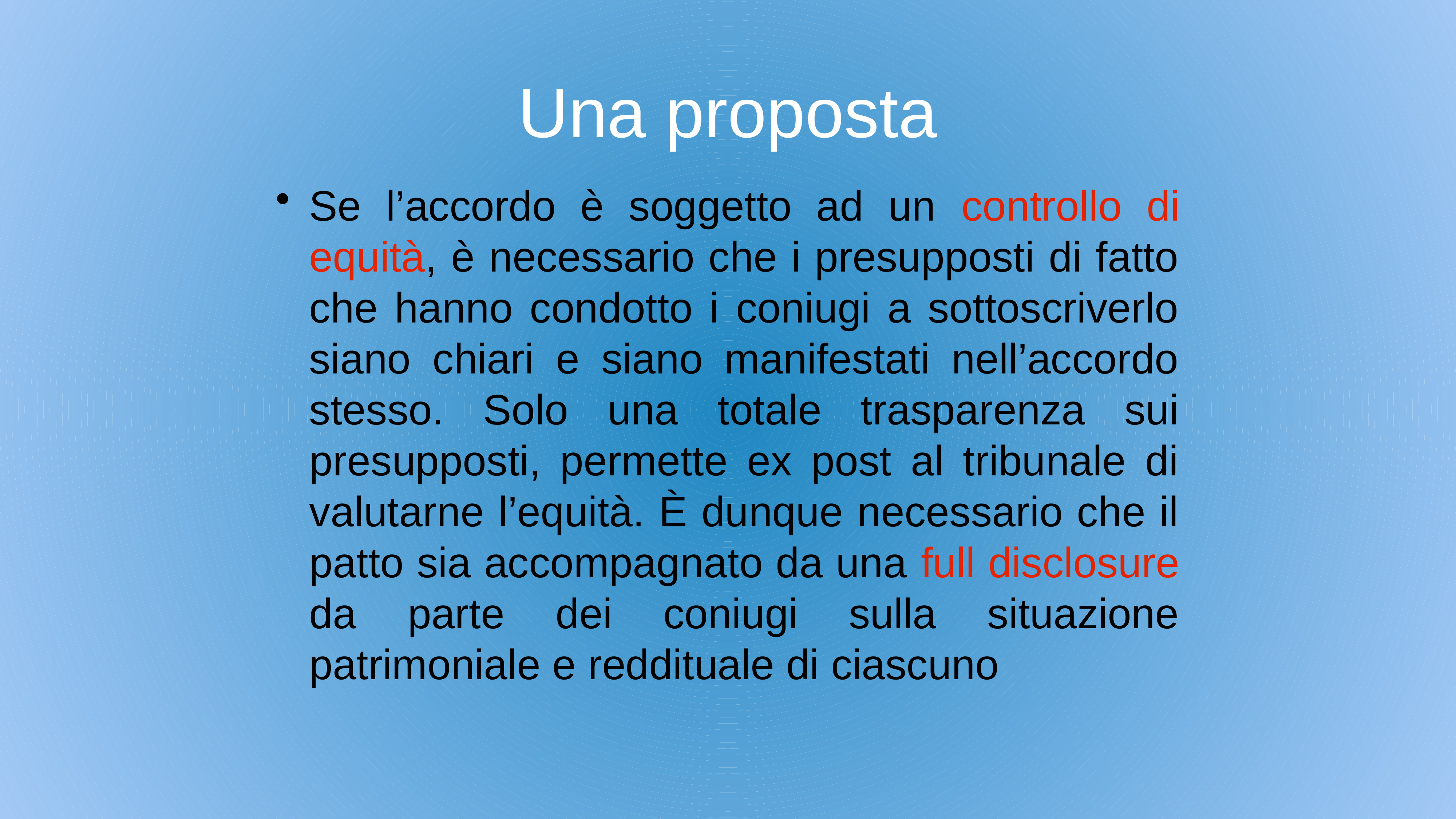

# Una proposta
Se l’accordo è soggetto ad un controllo di equità, è necessario che i presupposti di fatto che hanno condotto i coniugi a sottoscriverlo siano chiari e siano manifestati nell’accordo stesso. Solo una totale trasparenza sui presupposti, permette ex post al tribunale di valutarne l’equità. È dunque necessario che il patto sia accompagnato da una full disclosure da parte dei coniugi sulla situazione patrimoniale e reddituale di ciascuno